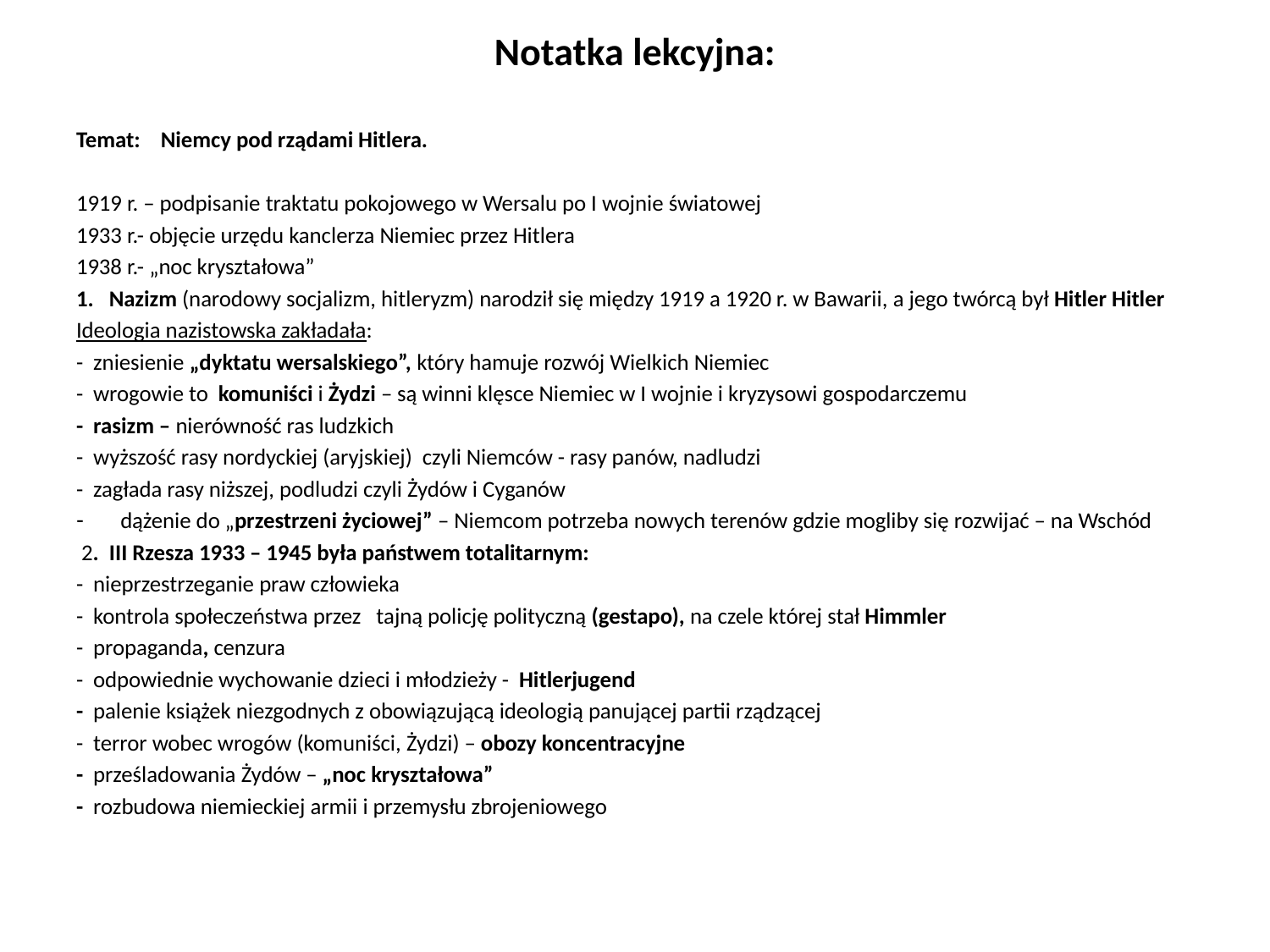

# Notatka lekcyjna:
Temat:    Niemcy pod rządami Hitlera.

1919 r. – podpisanie traktatu pokojowego w Wersalu po I wojnie światowej
1933 r.- objęcie urzędu kanclerza Niemiec przez Hitlera
1938 r.- „noc kryształowa”
1.   Nazizm (narodowy socjalizm, hitleryzm) narodził się między 1919 a 1920 r. w Bawarii, a jego twórcą był Hitler Hitler
Ideologia nazistowska zakładała:
-  zniesienie „dyktatu wersalskiego”, który hamuje rozwój Wielkich Niemiec
-  wrogowie to  komuniści i Żydzi – są winni klęsce Niemiec w I wojnie i kryzysowi gospodarczemu
-  rasizm – nierówność ras ludzkich
-  wyższość rasy nordyckiej (aryjskiej)  czyli Niemców - rasy panów, nadludzi
-  zagłada rasy niższej, podludzi czyli Żydów i Cyganów
dążenie do „przestrzeni życiowej” – Niemcom potrzeba nowych terenów gdzie mogliby się rozwijać – na Wschód
 2.  III Rzesza 1933 – 1945 była państwem totalitarnym:
-  nieprzestrzeganie praw człowieka
-  kontrola społeczeństwa przez   tajną policję polityczną (gestapo), na czele której stał Himmler
-  propaganda, cenzura
-  odpowiednie wychowanie dzieci i młodzieży -  Hitlerjugend
-  palenie książek niezgodnych z obowiązującą ideologią panującej partii rządzącej
-  terror wobec wrogów (komuniści, Żydzi) – obozy koncentracyjne
-  prześladowania Żydów – „noc kryształowa”
-  rozbudowa niemieckiej armii i przemysłu zbrojeniowego